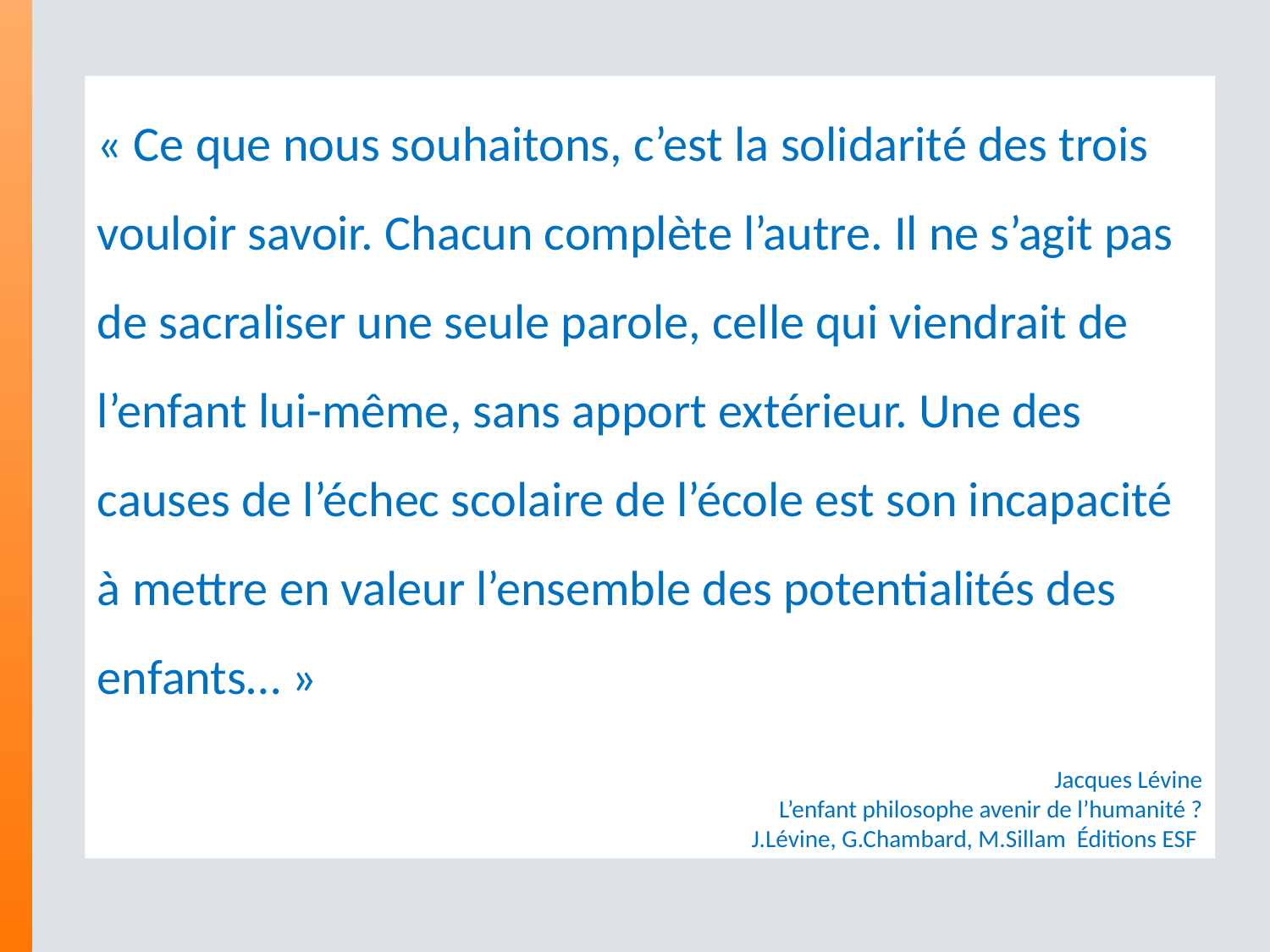

« Ce que nous souhaitons, c’est la solidarité des trois vouloir savoir. Chacun complète l’autre. Il ne s’agit pas de sacraliser une seule parole, celle qui viendrait de l’enfant lui-même, sans apport extérieur. Une des causes de l’échec scolaire de l’école est son incapacité à mettre en valeur l’ensemble des potentialités des enfants… »

Jacques Lévine
L’enfant philosophe avenir de l’humanité ?
 J.Lévine, G.Chambard, M.Sillam  Éditions ESF